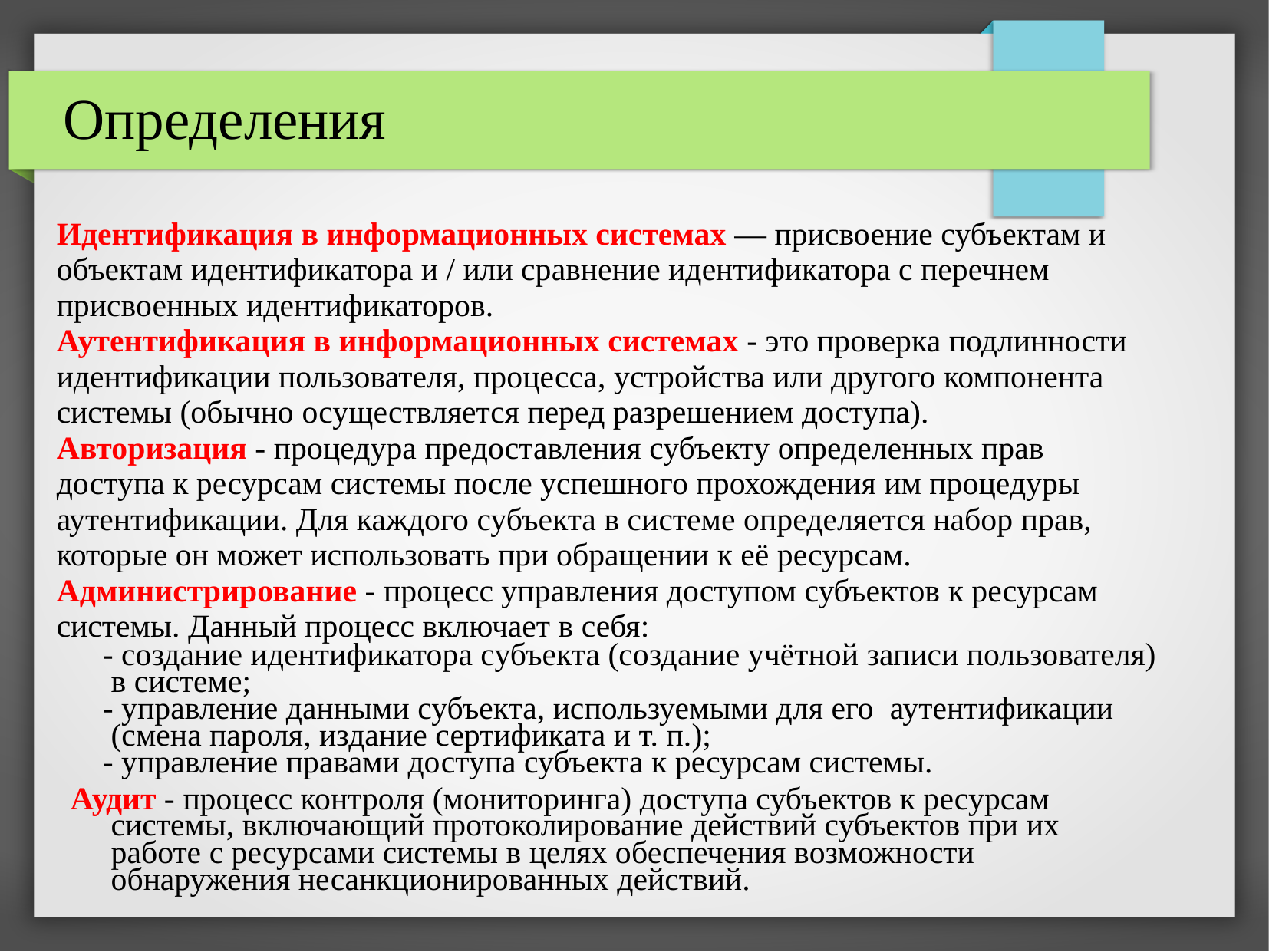

# Определения
Идентификация в информационных системах — присвоение субъектам и объектам идентификатора и / или сравнение идентификатора с перечнем присвоенных идентификаторов.
Аутентификация в информационных системах - это проверка подлинности идентификации пользователя, процесса, устройства или другого компонента системы (обычно осуществляется перед разрешением доступа).
Авторизация - процедура предоставления субъекту определенных прав доступа к ресурсам системы после успешного прохождения им процедуры аутентификации. Для каждого субъекта в системе определяется набор прав, которые он может использовать при обращении к её ресурсам.
Администрирование - процесс управления доступом субъектов к ресурсам системы. Данный процесс включает в себя:
    - создание идентификатора субъекта (создание учётной записи пользователя) в системе;
    - управление данными субъекта, используемыми для его  аутентификации (смена пароля, издание сертификата и т. п.);
    - управление правами доступа субъекта к ресурсам системы.
Аудит - процесс контроля (мониторинга) доступа субъектов к ресурсам системы, включающий протоколирование действий субъектов при их работе с ресурсами системы в целях обеспечения возможности обнаружения несанкционированных действий.